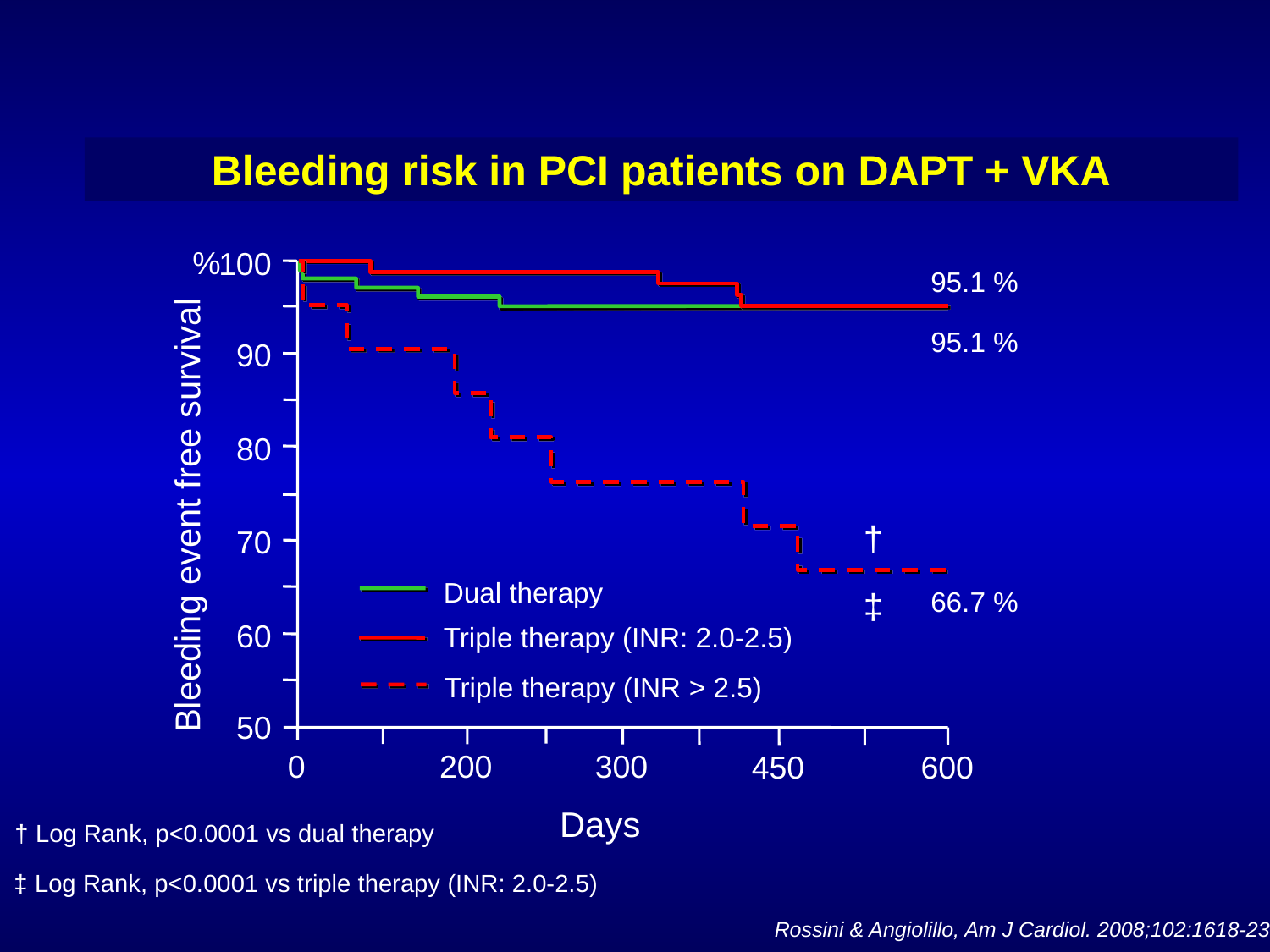

Bleeding risk in PCI patients on DAPT + VKA
%
100
95.1 %

95.1 %
90
80
Bleeding event free survival
†
70
Dual therapy
66.7 %
‡

60
Triple therapy (INR: 2.0-2.5)

Triple therapy (INR > 2.5)

50
0
200
300
450
600
Days
† Log Rank, p<0.0001 vs dual therapy
‡ Log Rank, p<0.0001 vs triple therapy (INR: 2.0-2.5)
Rossini & Angiolillo, Am J Cardiol. 2008;102:1618-23